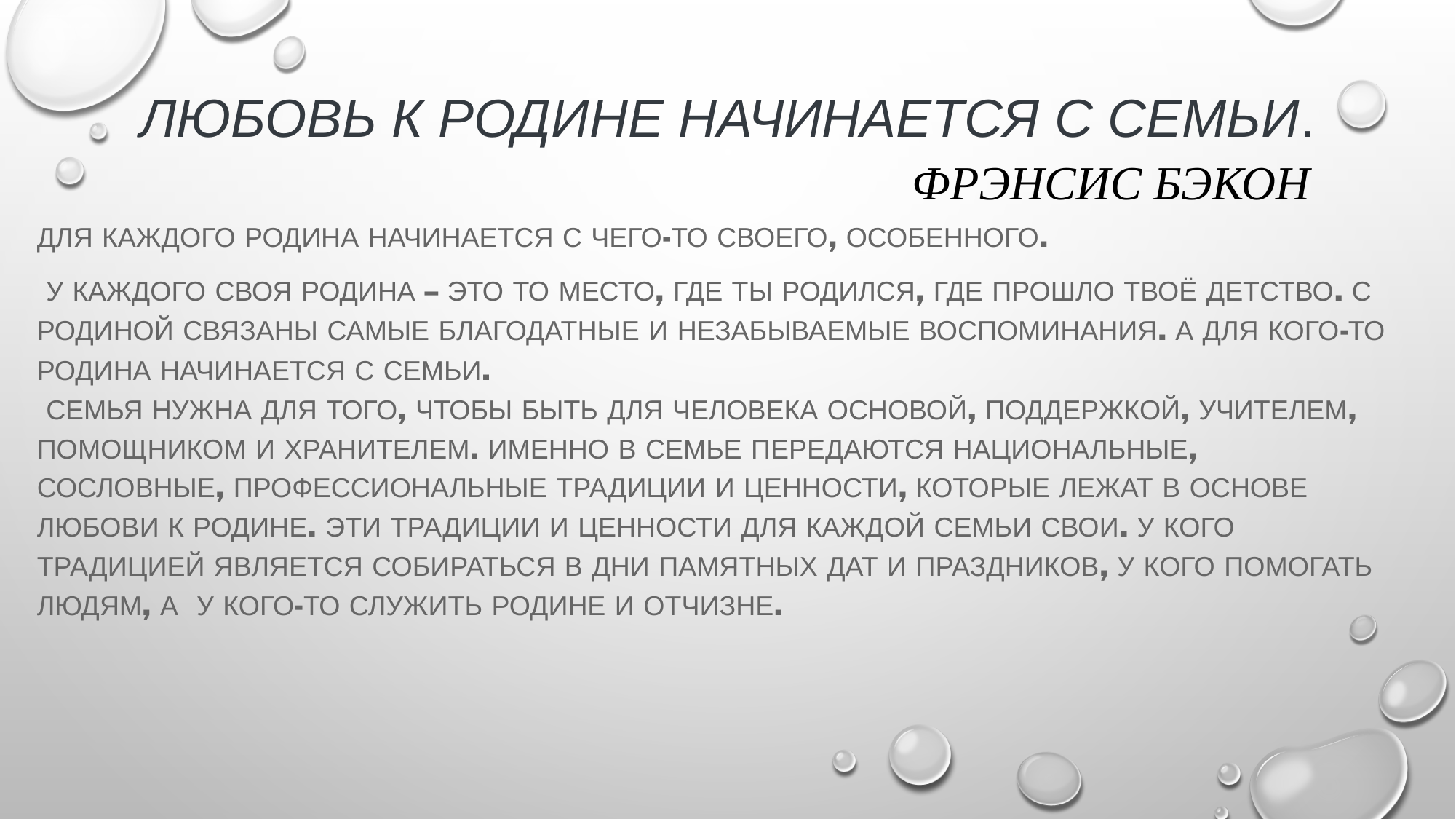

# Любовь к родине начинается с семьи. Фрэнсис Бэкон
Для каждого Родина начинается с чего-то своего, особенного.
 у каждого своя Родина – это то место, где ты родился, где прошло твоё детство. С Родиной связаны самые благодатные и незабываемые воспоминания. А для кого-то Родина начинается с семьи.
 Семья нужна для того, чтобы быть для человека основой, поддержкой, учителем, помощником и хранителем. Именно в семье передаются национальные, сословные, профессиональные традиции и ценности, которые лежат в основе любови к Родине. Эти традиции и ценности для каждой семьи свои. У кого традицией является собираться в дни памятных дат и праздников, у кого помогать людям, а  у кого-то служить Родине и Отчизне.